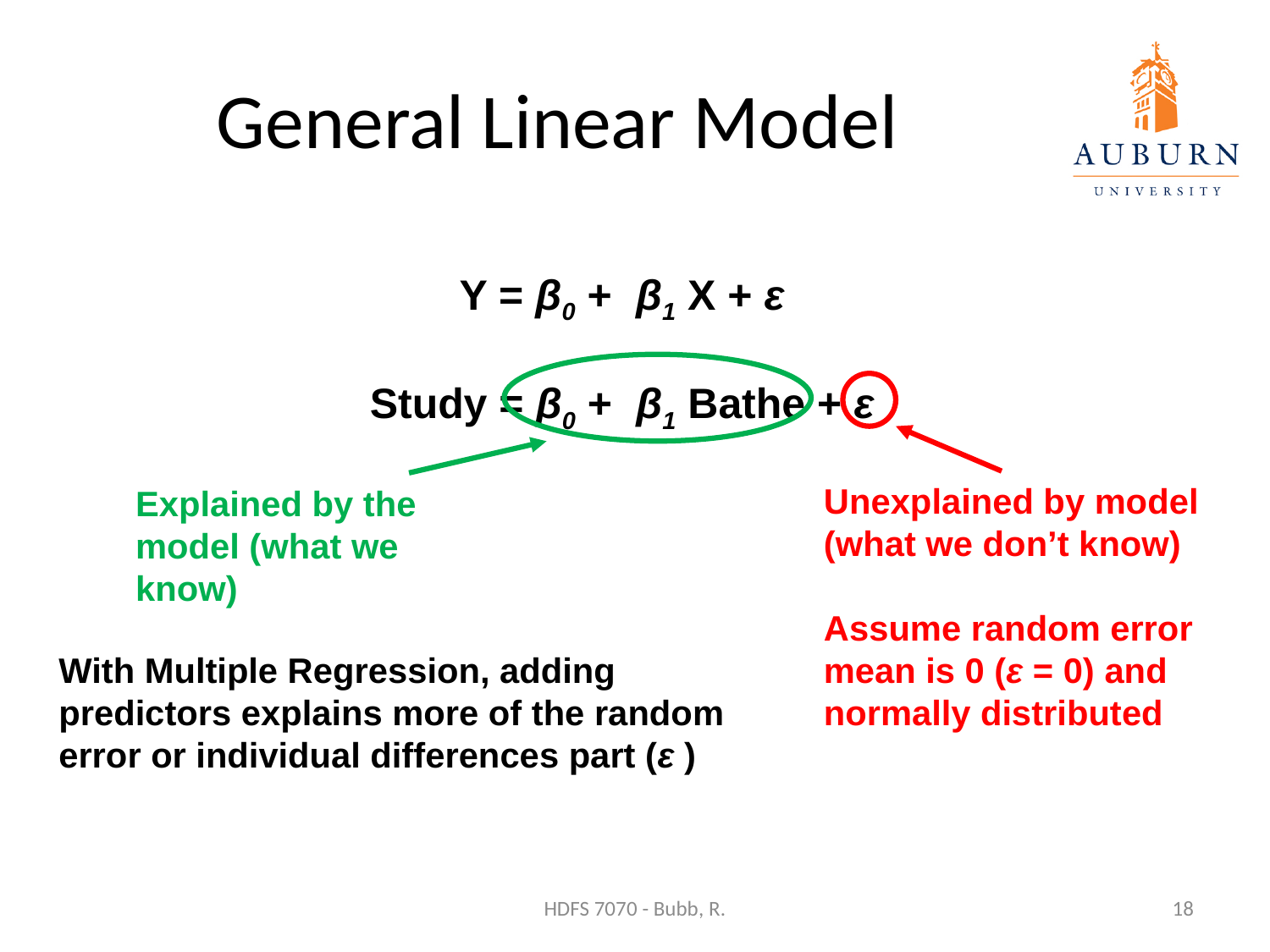

# General Linear Model
Y = β0 +  β1 X + ε

Study = β0 +  β1 Bathe + ε

Unexplained by model (what we don’t know)

Assume random error mean is 0 (ε = 0) and normally distributed
Explained by the model (what we know)
With Multiple Regression, adding predictors explains more of the random error or individual differences part (ε )
HDFS 7070 - Bubb, R.
18